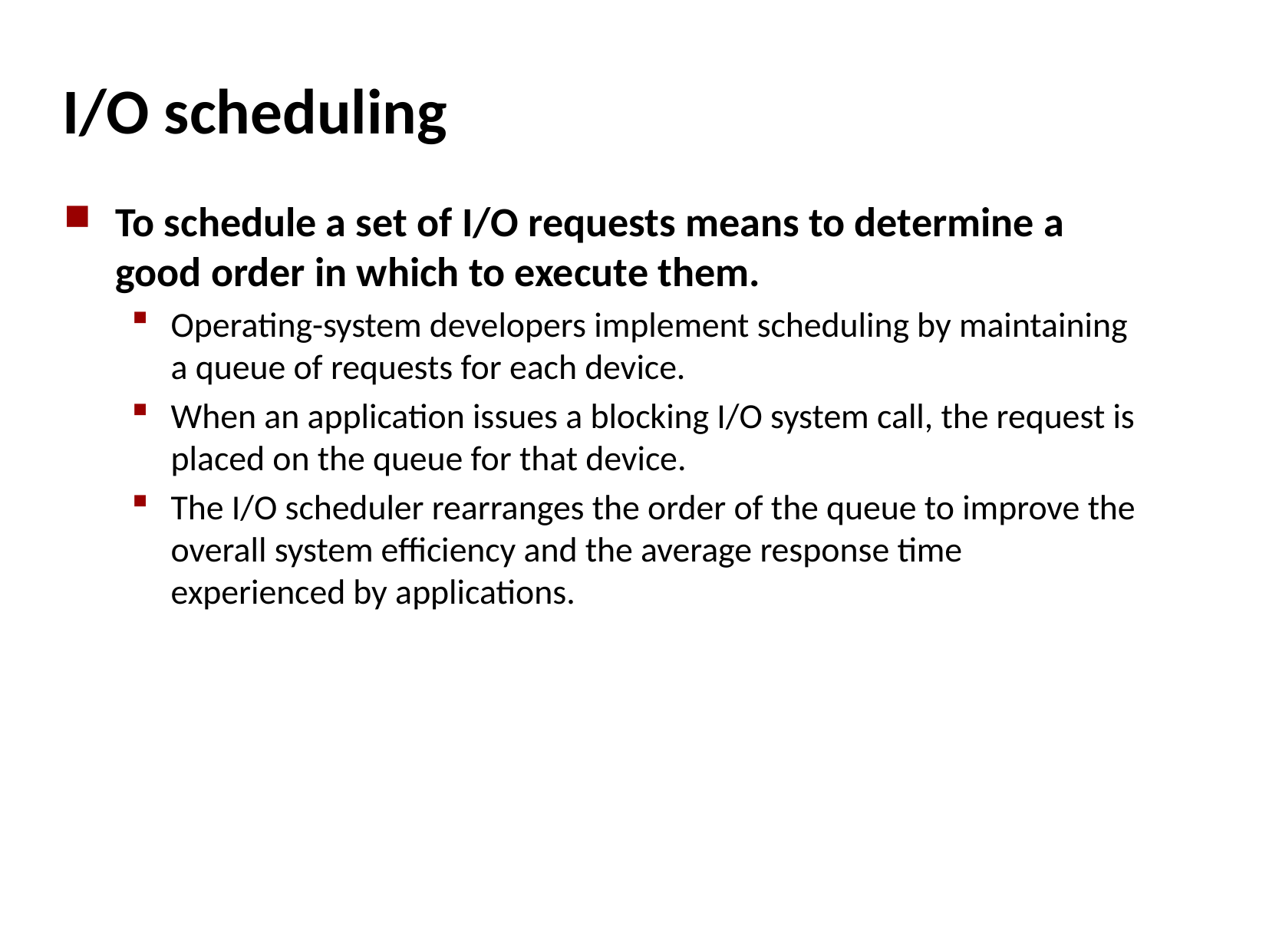

# I/O scheduling
To schedule a set of I/O requests means to determine a good order in which to execute them.
Operating-system developers implement scheduling by maintaining a queue of requests for each device.
When an application issues a blocking I/O system call, the request is placed on the queue for that device.
The I/O scheduler rearranges the order of the queue to improve the overall system efficiency and the average response time experienced by applications.